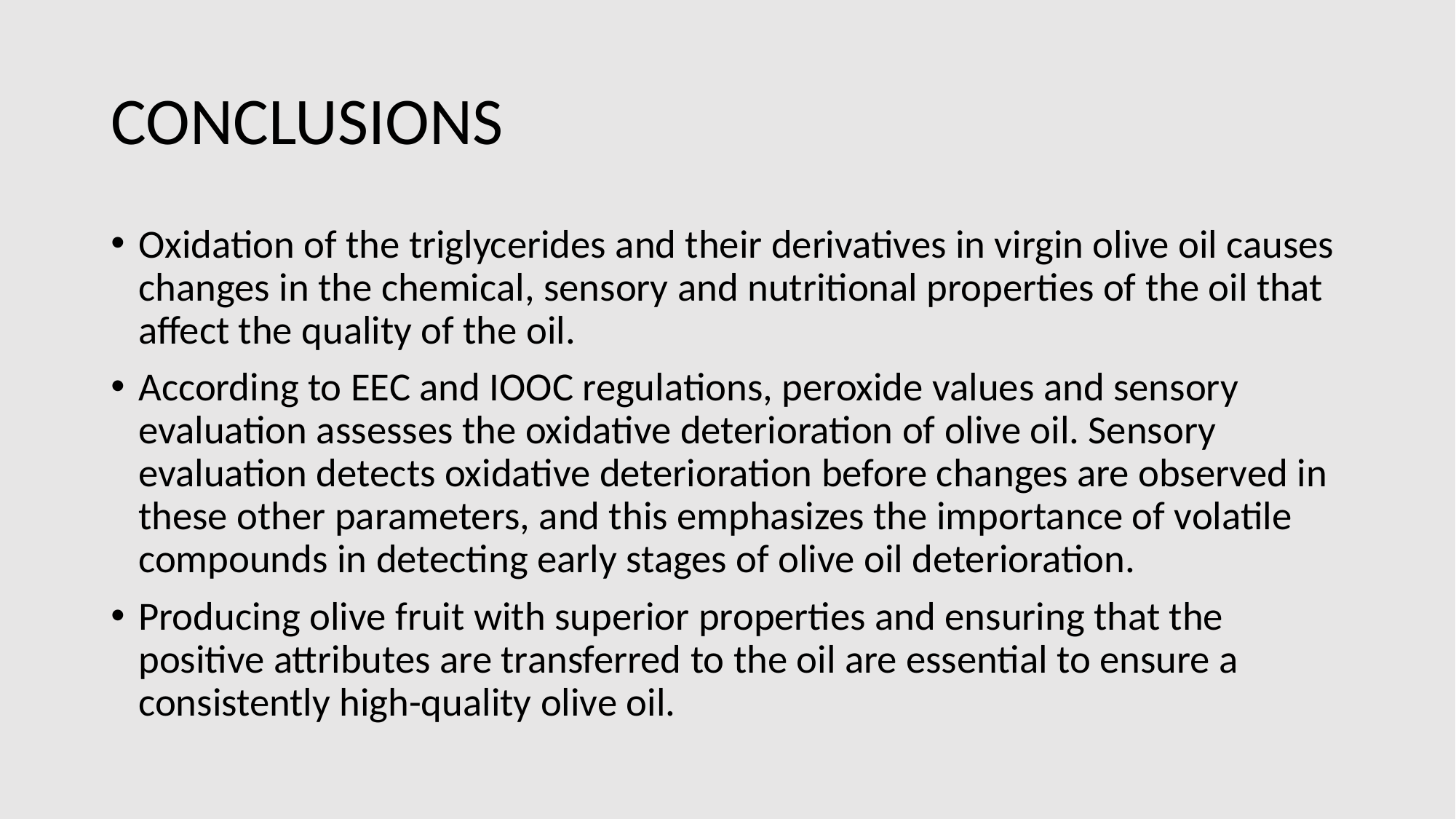

# CONCLUSIONS
Oxidation of the triglycerides and their derivatives in virgin olive oil causes changes in the chemical, sensory and nutritional properties of the oil that affect the quality of the oil.
According to EEC and IOOC regulations, peroxide values and sensory evaluation assesses the oxidative deterioration of olive oil. Sensory evaluation detects oxidative deterioration before changes are observed in these other parameters, and this emphasizes the importance of volatile compounds in detecting early stages of olive oil deterioration.
Producing olive fruit with superior properties and ensuring that the positive attributes are transferred to the oil are essential to ensure a consistently high-quality olive oil.